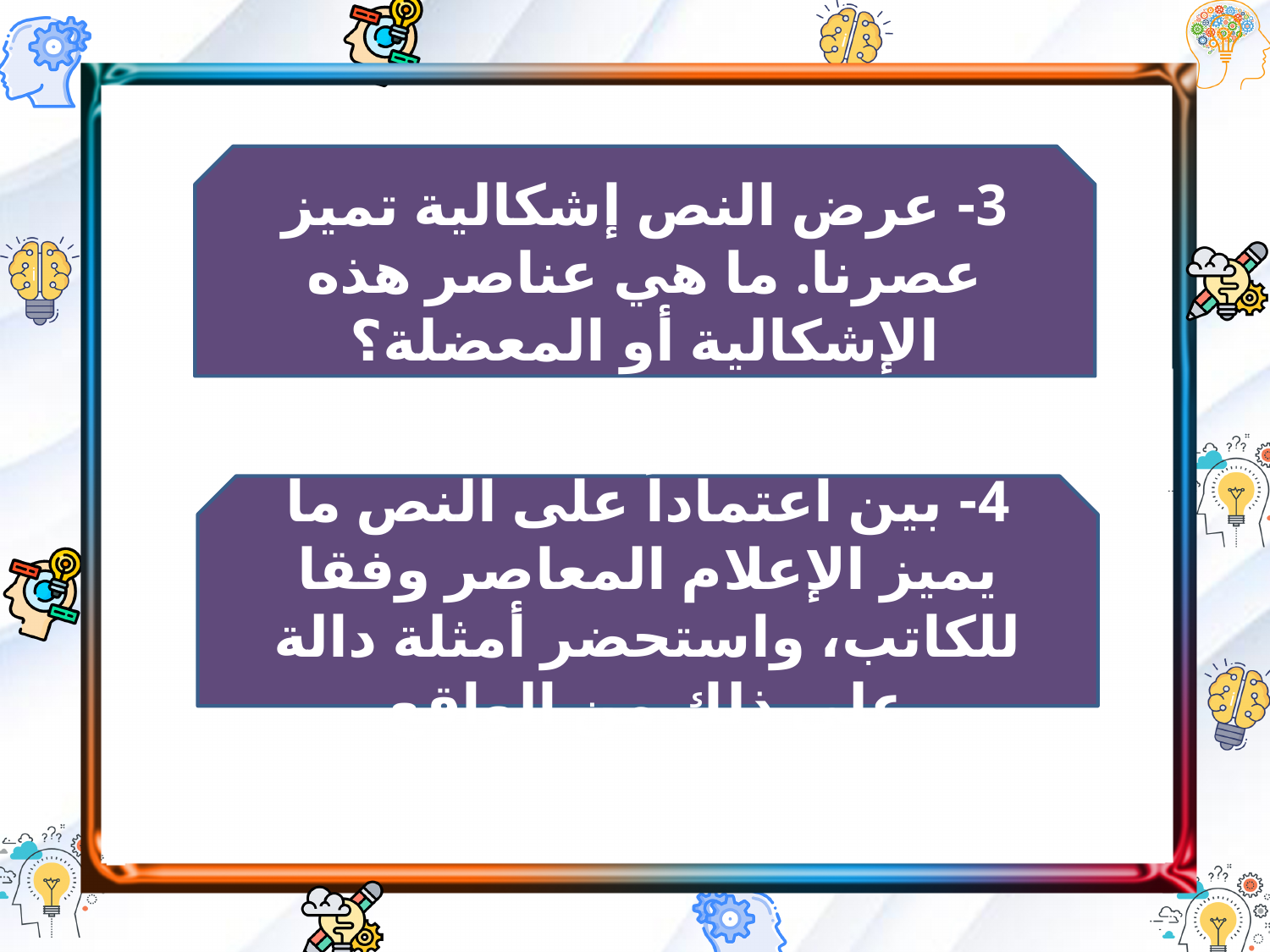

3- عرض النص إشكالية تميز عصرنا. ما هي عناصر هذه الإشكالية أو المعضلة؟
4- بين اعتماداً على النص ما يميز الإعلام المعاصر وفقا للكاتب، واستحضر أمثلة دالة على ذلك من الواقع